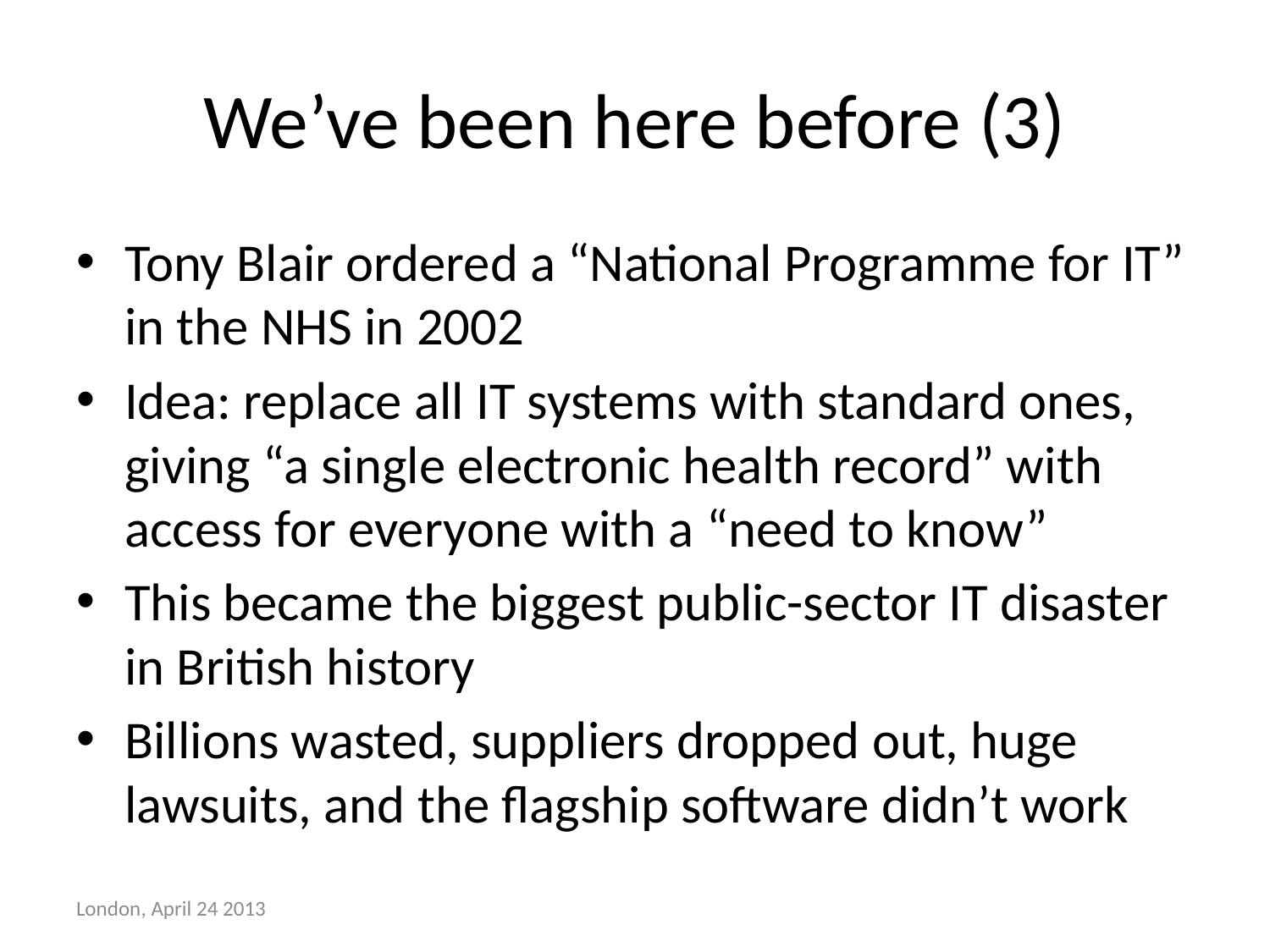

# We’ve been here before (3)
Tony Blair ordered a “National Programme for IT” in the NHS in 2002
Idea: replace all IT systems with standard ones, giving “a single electronic health record” with access for everyone with a “need to know”
This became the biggest public-sector IT disaster in British history
Billions wasted, suppliers dropped out, huge lawsuits, and the flagship software didn’t work
London, April 24 2013